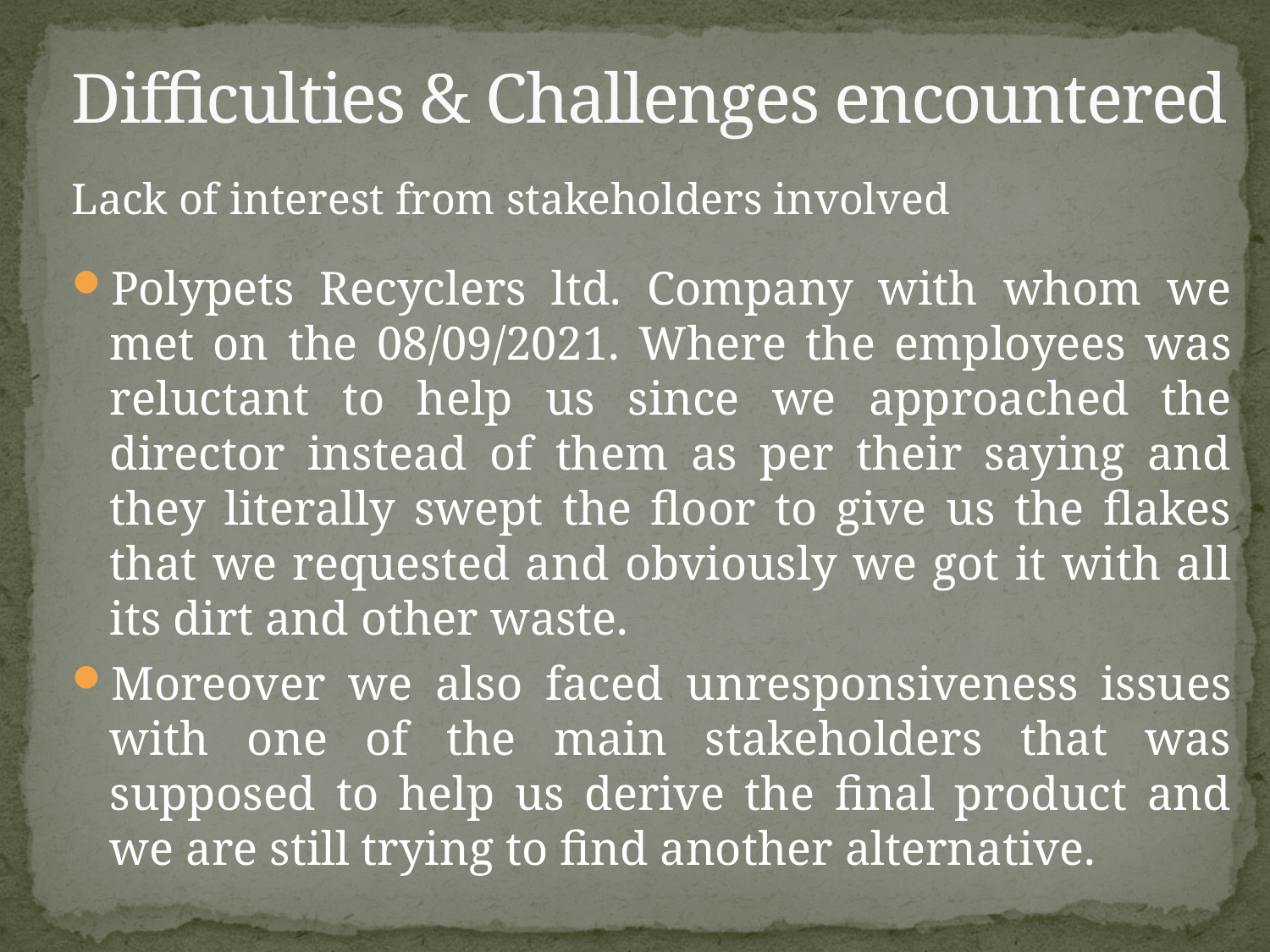

# Difficulties & Challenges encountered
Lack of interest from stakeholders involved
Polypets Recyclers ltd. Company with whom we met on the 08/09/2021. Where the employees was reluctant to help us since we approached the director instead of them as per their saying and they literally swept the floor to give us the flakes that we requested and obviously we got it with all its dirt and other waste.
Moreover we also faced unresponsiveness issues with one of the main stakeholders that was supposed to help us derive the final product and we are still trying to find another alternative.